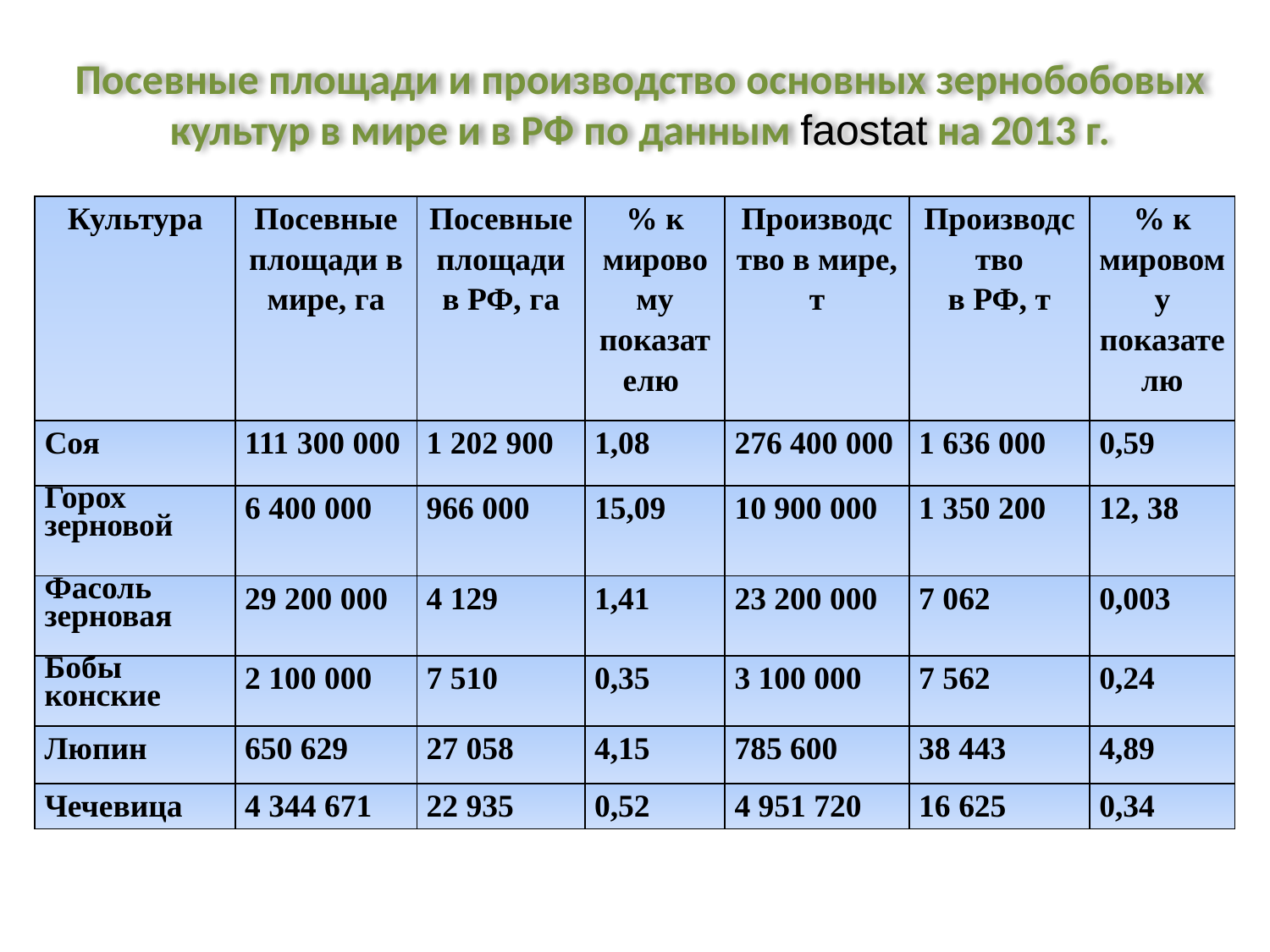

Посевные площади и производство основных зернобобовых культур в мире и в РФ по данным faostat на 2013 г.

| Культура | Посевные площади в мире, га | Посевные площади в РФ, га | % к мировому показателю | Производство в мире, т | Производство в РФ, т | % к мировому показателю |
| --- | --- | --- | --- | --- | --- | --- |
| Соя | 111 300 000 | 1 202 900 | 1,08 | 276 400 000 | 1 636 000 | 0,59 |
| Горох зерновой | 6 400 000 | 966 000 | 15,09 | 10 900 000 | 1 350 200 | 12, 38 |
| Фасоль зерновая | 29 200 000 | 4 129 | 1,41 | 23 200 000 | 7 062 | 0,003 |
| Бобы конские | 2 100 000 | 7 510 | 0,35 | 3 100 000 | 7 562 | 0,24 |
| Люпин | 650 629 | 27 058 | 4,15 | 785 600 | 38 443 | 4,89 |
| Чечевица | 4 344 671 | 22 935 | 0,52 | 4 951 720 | 16 625 | 0,34 |